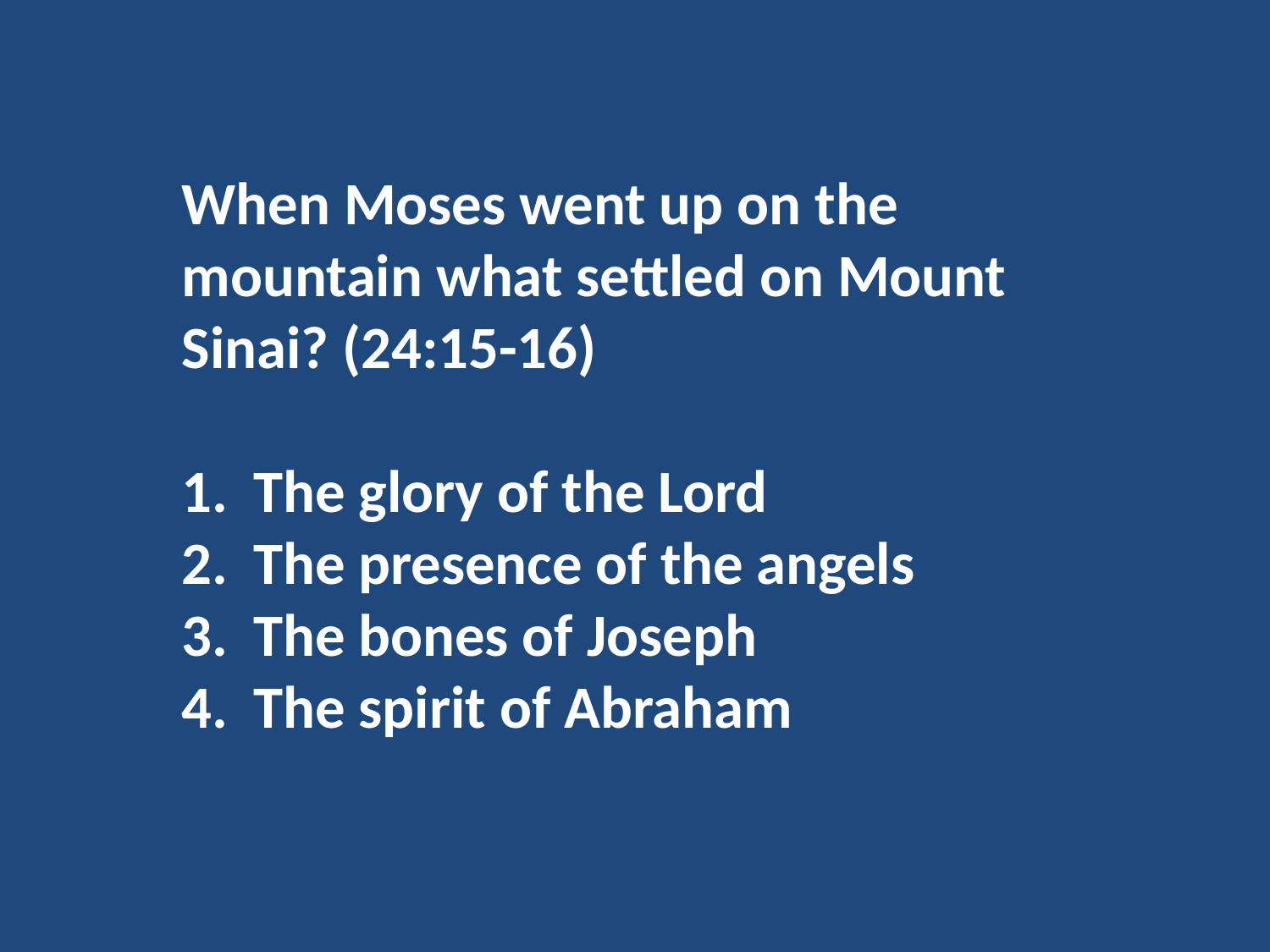

When Moses went up on the mountain what settled on Mount Sinai? (24:15-16)

The glory of the Lord
The presence of the angels
The bones of Joseph
The spirit of Abraham